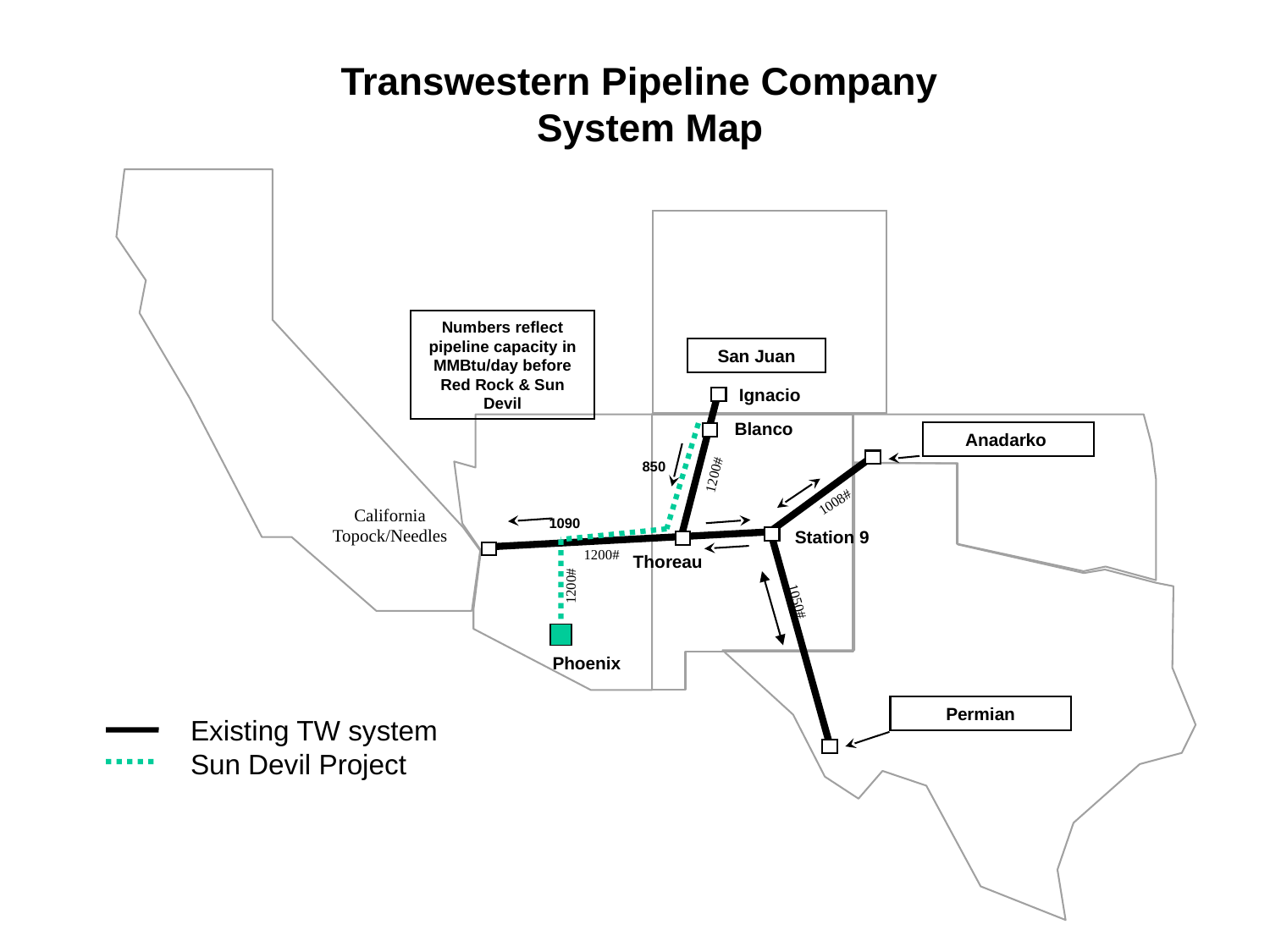

Transwestern Pipeline Company
 System Map

Numbers reflect pipeline capacity in MMBtu/day before Red Rock & Sun Devil
San Juan
Ignacio

Blanco

Anadarko

850

1200#

1008#
California
Topock/Needles
1090

Station 9

1200#

Thoreau

1200#

1050#

Phoenix
Permian
Existing TW system
Sun Devil Project